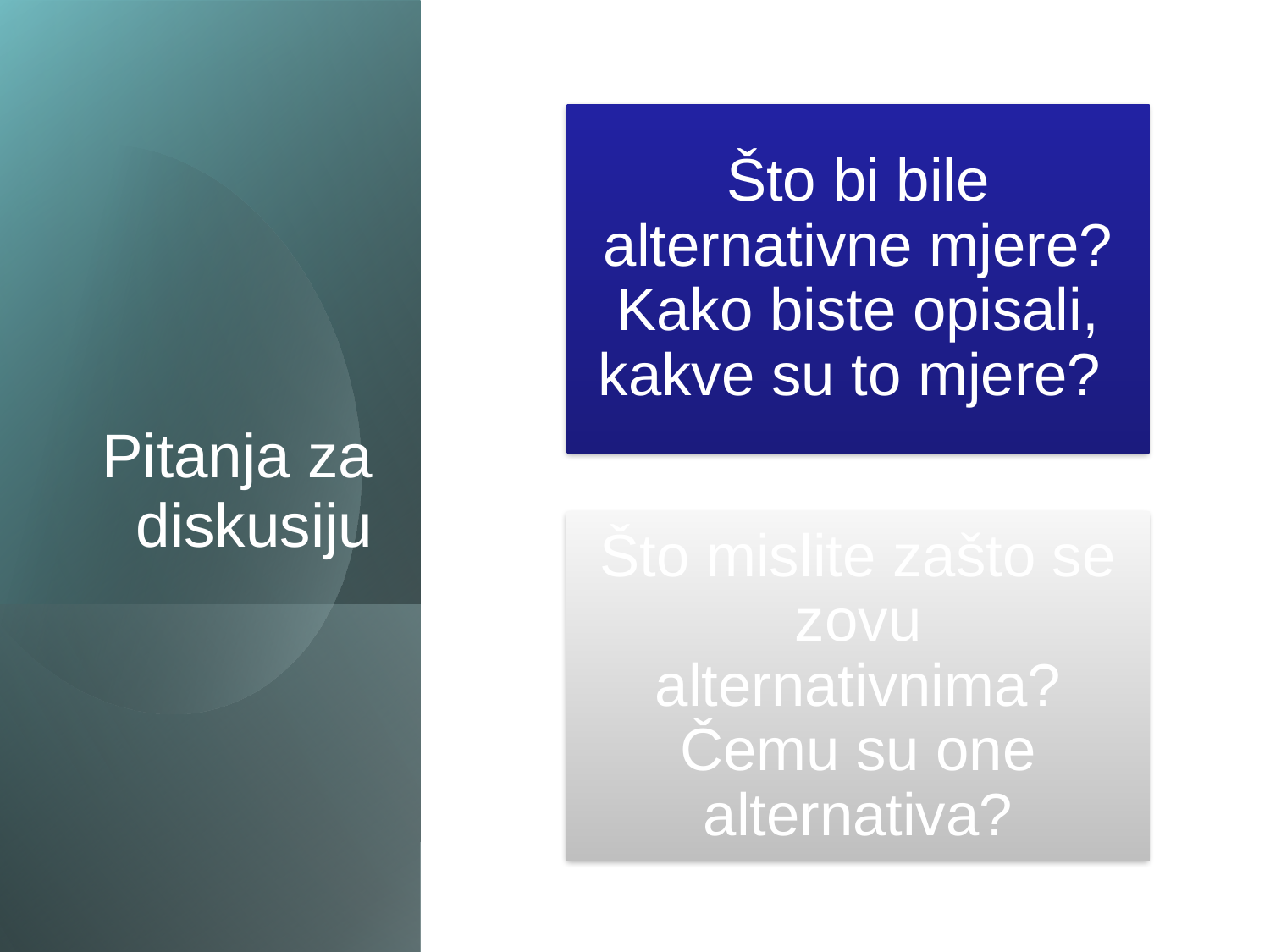

Što bi bile alternativne mjere? Kako biste opisali, kakve su to mjere?
Što mislite zašto se zovu alternativnima? Čemu su one alternativa?

# Pitanja za diskusiju